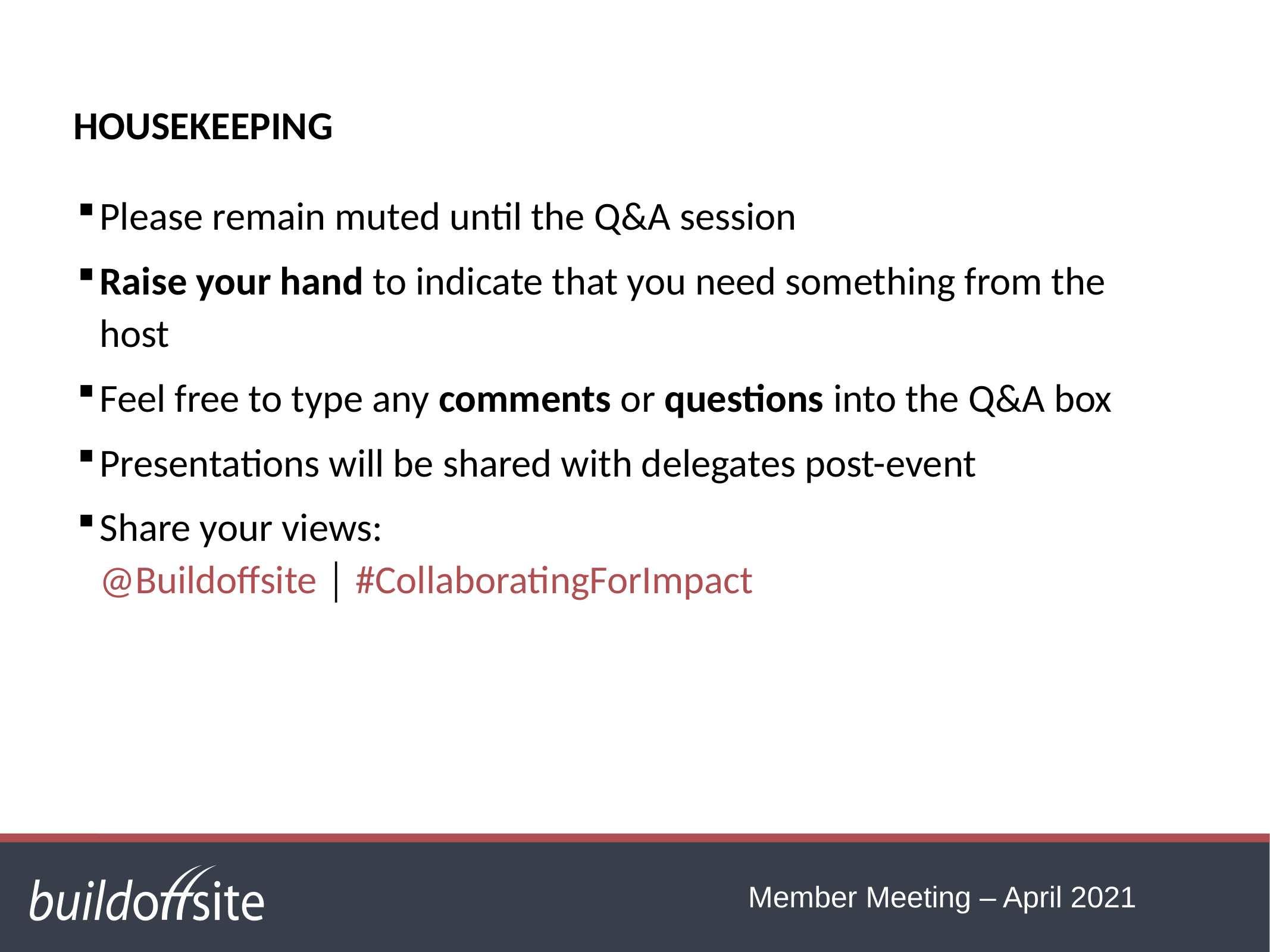

# HOUSEKEEPING
Please remain muted until the Q&A session
Raise your hand to indicate that you need something from the host
Feel free to type any comments or questions into the Q&A box
Presentations will be shared with delegates post-event
Share your views:
@Buildoffsite │ #CollaboratingForImpact
Member Meeting – April 2021